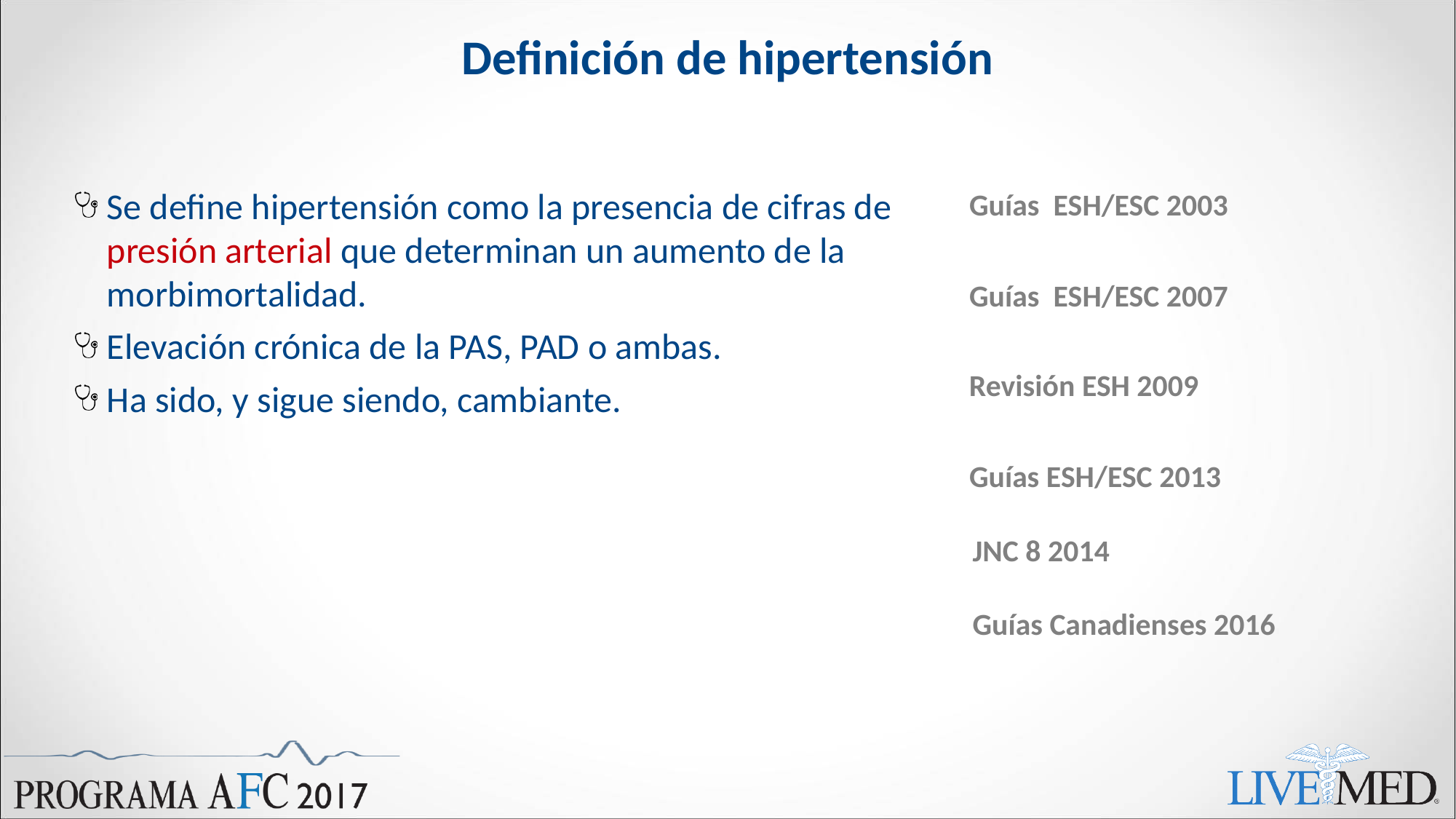

# Definición de hipertensión
Se define hipertensión como la presencia de cifras de presión arterial que determinan un aumento de la morbimortalidad.
Elevación crónica de la PAS, PAD o ambas.
Ha sido, y sigue siendo, cambiante.

Guías  ESH/ESC 2003
Guías  ESH/ESC 2007
Revisión ESH 2009
Guías ESH/ESC 2013
JNC 8 2014
Guías Canadienses 2016